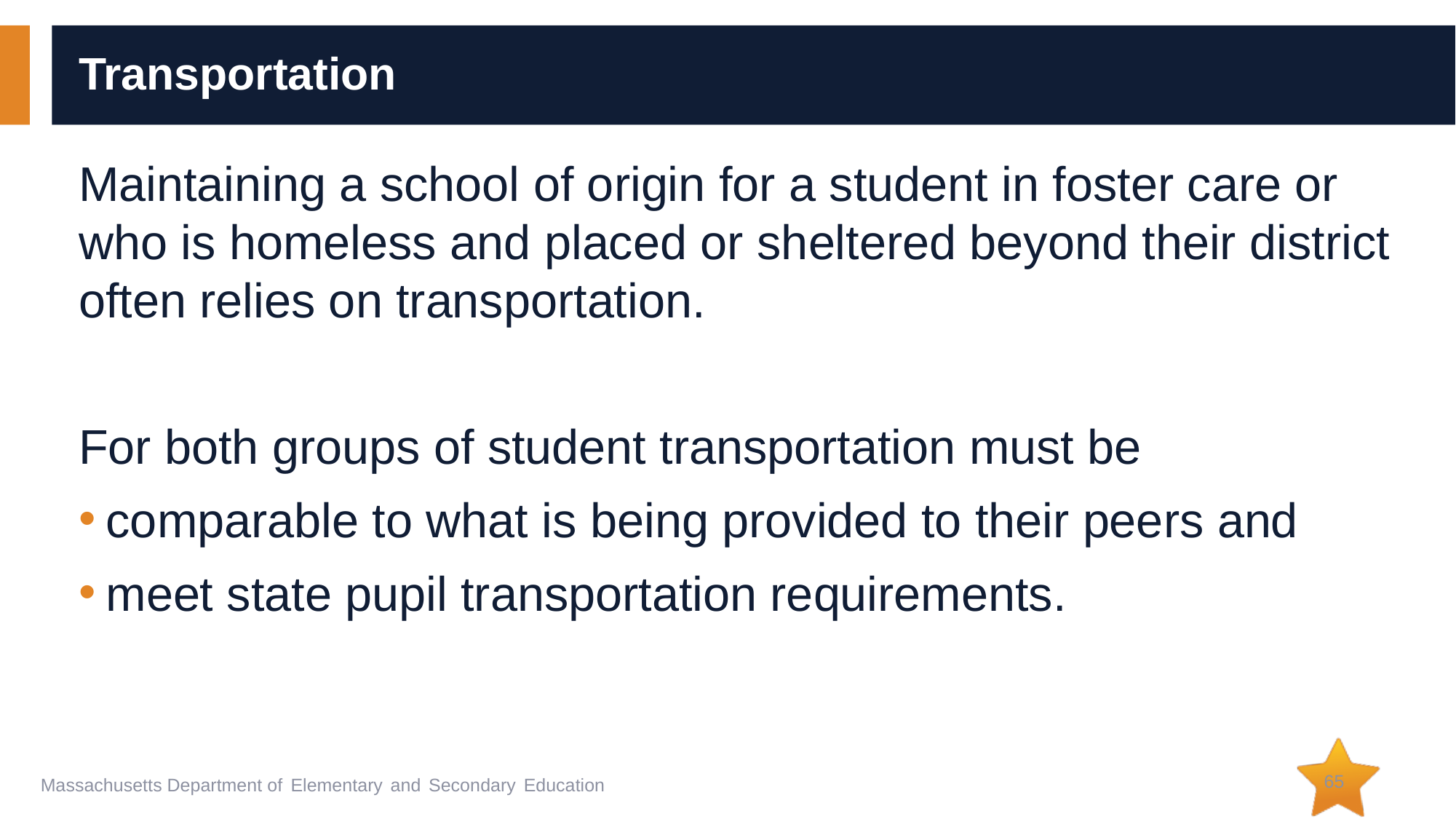

# Transportation
Maintaining a school of origin for a student in foster care or who is homeless and placed or sheltered beyond their district often relies on transportation.

For both groups of student transportation must be
comparable to what is being provided to their peers and
meet state pupil transportation requirements.
65